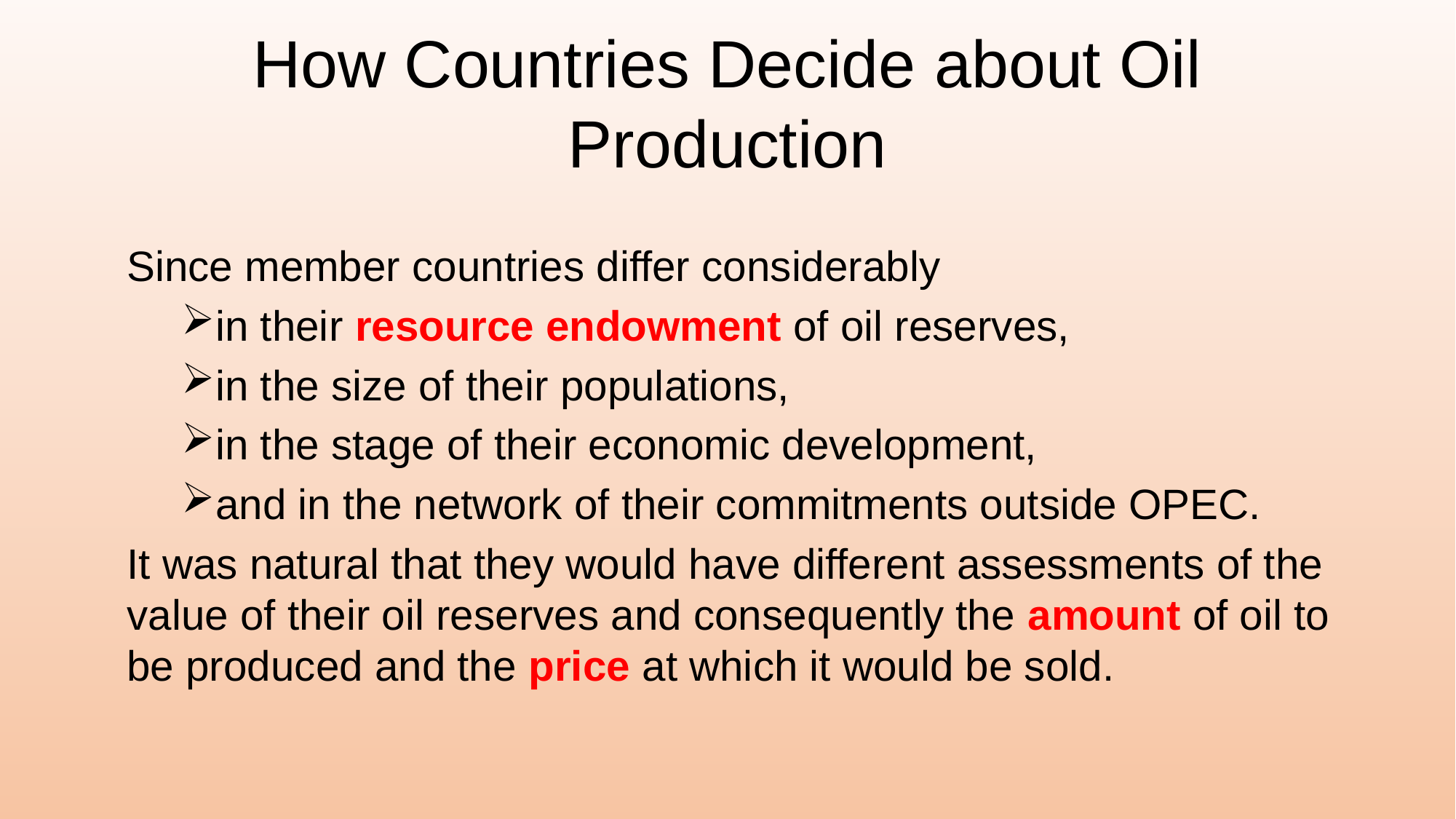

# How Countries Decide about Oil Production
Since member countries differ considerably
in their resource endowment of oil reserves,
in the size of their populations,
in the stage of their economic development,
and in the network of their commitments outside OPEC.
It was natural that they would have different assessments of the value of their oil reserves and consequently the amount of oil to be produced and the price at which it would be sold.